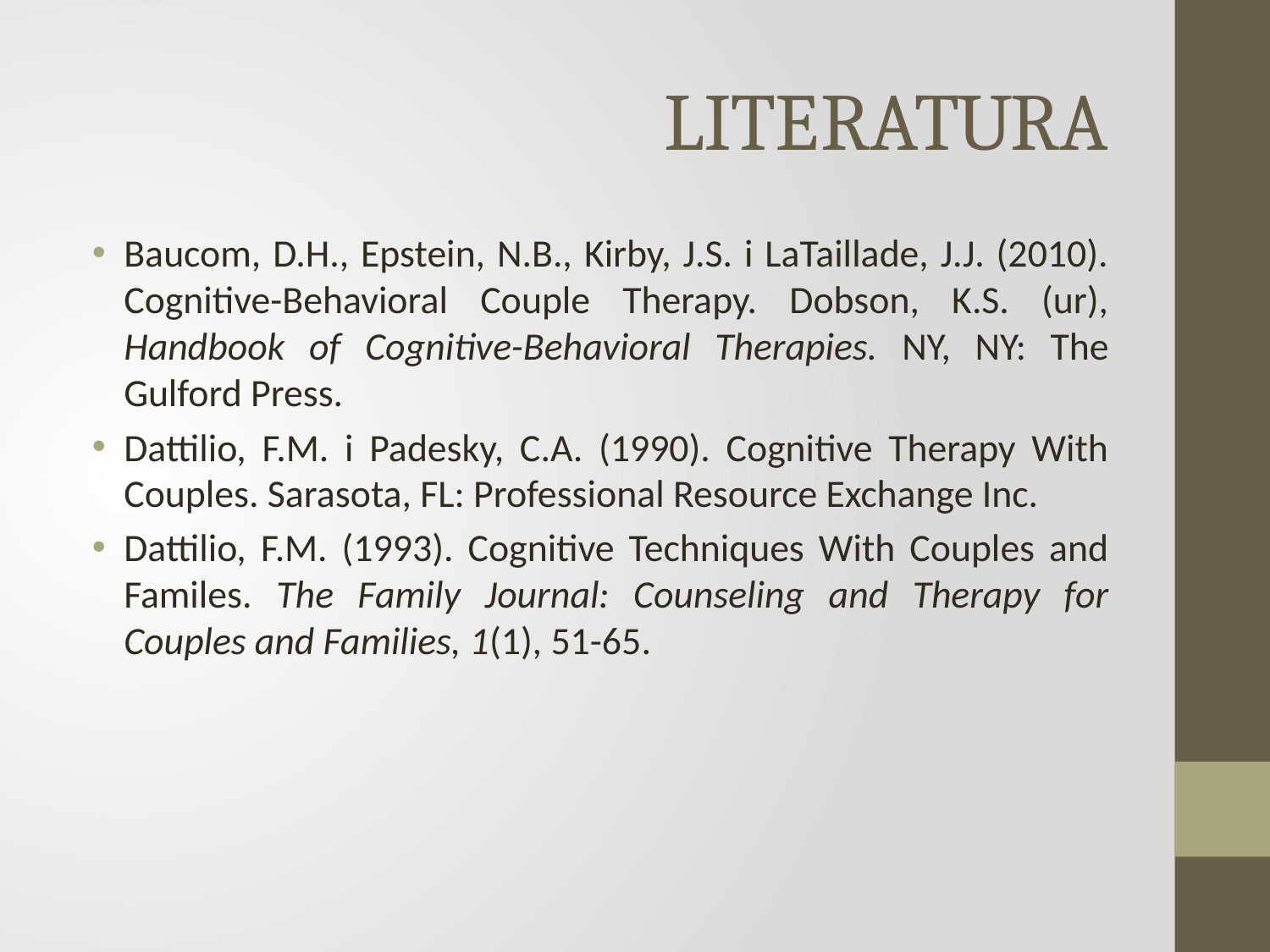

# LITERATURA
Baucom, D.H., Epstein, N.B., Kirby, J.S. i LaTaillade, J.J. (2010). Cognitive-Behavioral Couple Therapy. Dobson, K.S. (ur), Handbook of Cognitive-Behavioral Therapies. NY, NY: The Gulford Press.
Dattilio, F.M. i Padesky, C.A. (1990). Cognitive Therapy With Couples. Sarasota, FL: Professional Resource Exchange Inc.
Dattilio, F.M. (1993). Cognitive Techniques With Couples and Familes. The Family Journal: Counseling and Therapy for Couples and Families, 1(1), 51-65.